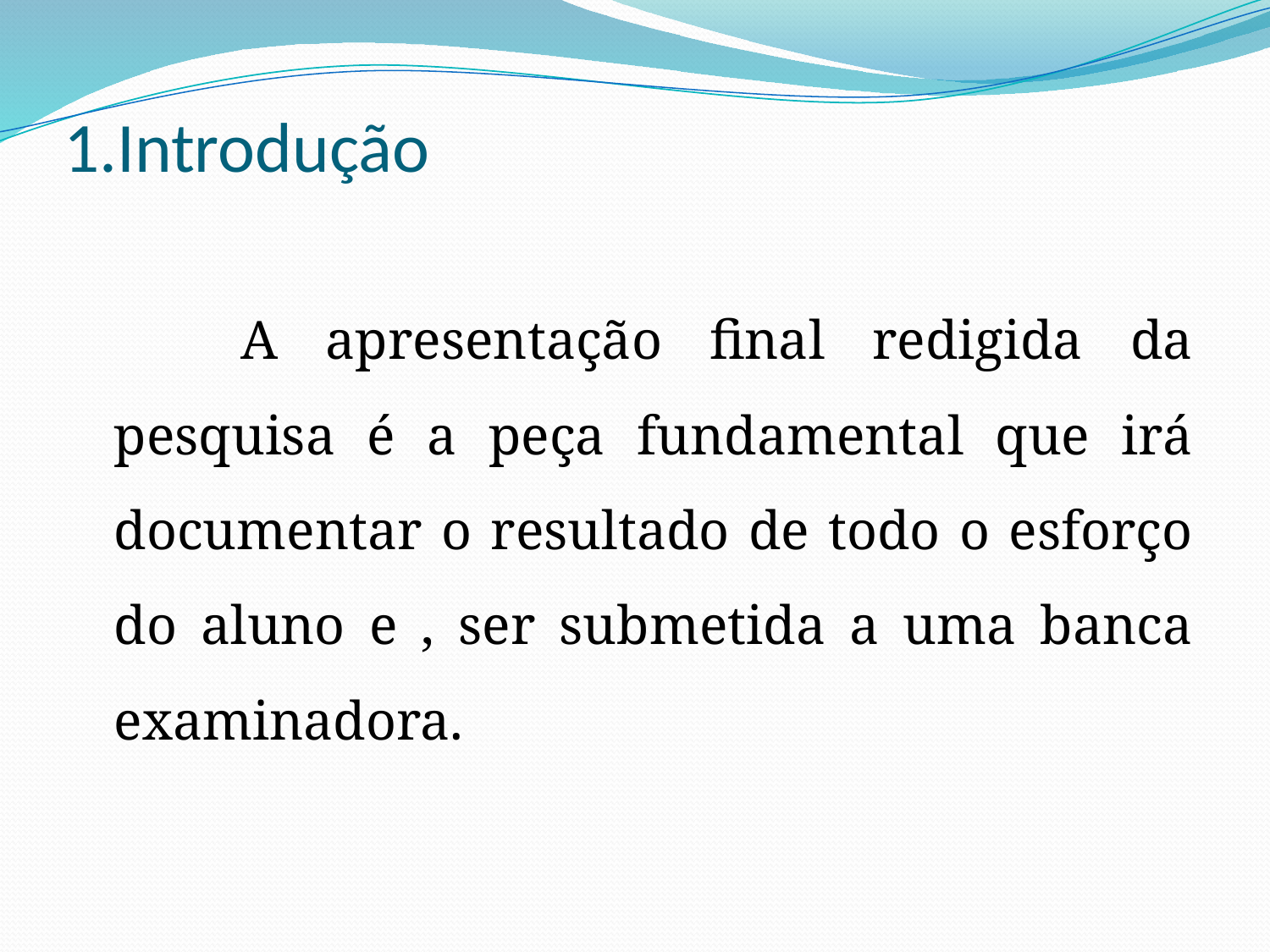

# 1.Introdução
		A apresentação final redigida da pesquisa é a peça fundamental que irá documentar o resultado de todo o esforço do aluno e , ser submetida a uma banca examinadora.